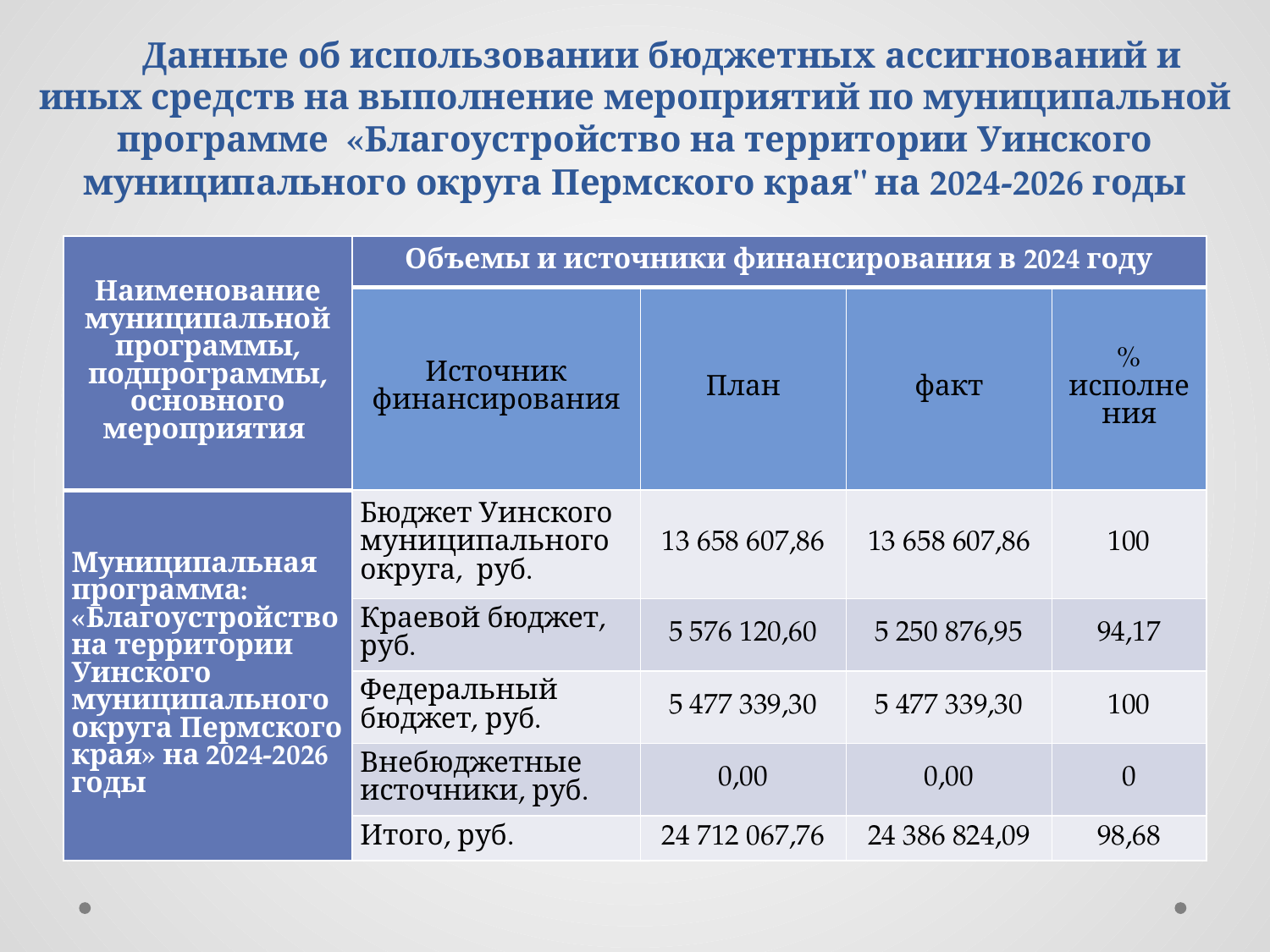

Данные об использовании бюджетных ассигнований и иных средств на выполнение мероприятий по муниципальной программе  «Благоустройство на территории Уинского муниципального округа Пермского края" на 2024-2026 годы
| Наименование муниципальной программы, подпрограммы, основного мероприятия | Объемы и источники финансирования в 2024 году |  |  |  |
| --- | --- | --- | --- | --- |
|  | Источник финансирования | План | факт | % исполнения |
| Муниципальная программа: «Благоустройство на территории Уинского муниципального округа Пермского края» на 2024-2026 годы | Бюджет Уинского муниципального округа, руб. | 13 658 607,86 | 13 658 607,86 | 100 |
|  | Краевой бюджет, руб. | 5 576 120,60 | 5 250 876,95 | 94,17 |
|  | Федеральный бюджет, руб. | 5 477 339,30 | 5 477 339,30 | 100 |
|  | Внебюджетные источники, руб. | 0,00 | 0,00 | 0 |
|  | Итого, руб. | 24 712 067,76 | 24 386 824,09 | 98,68 |